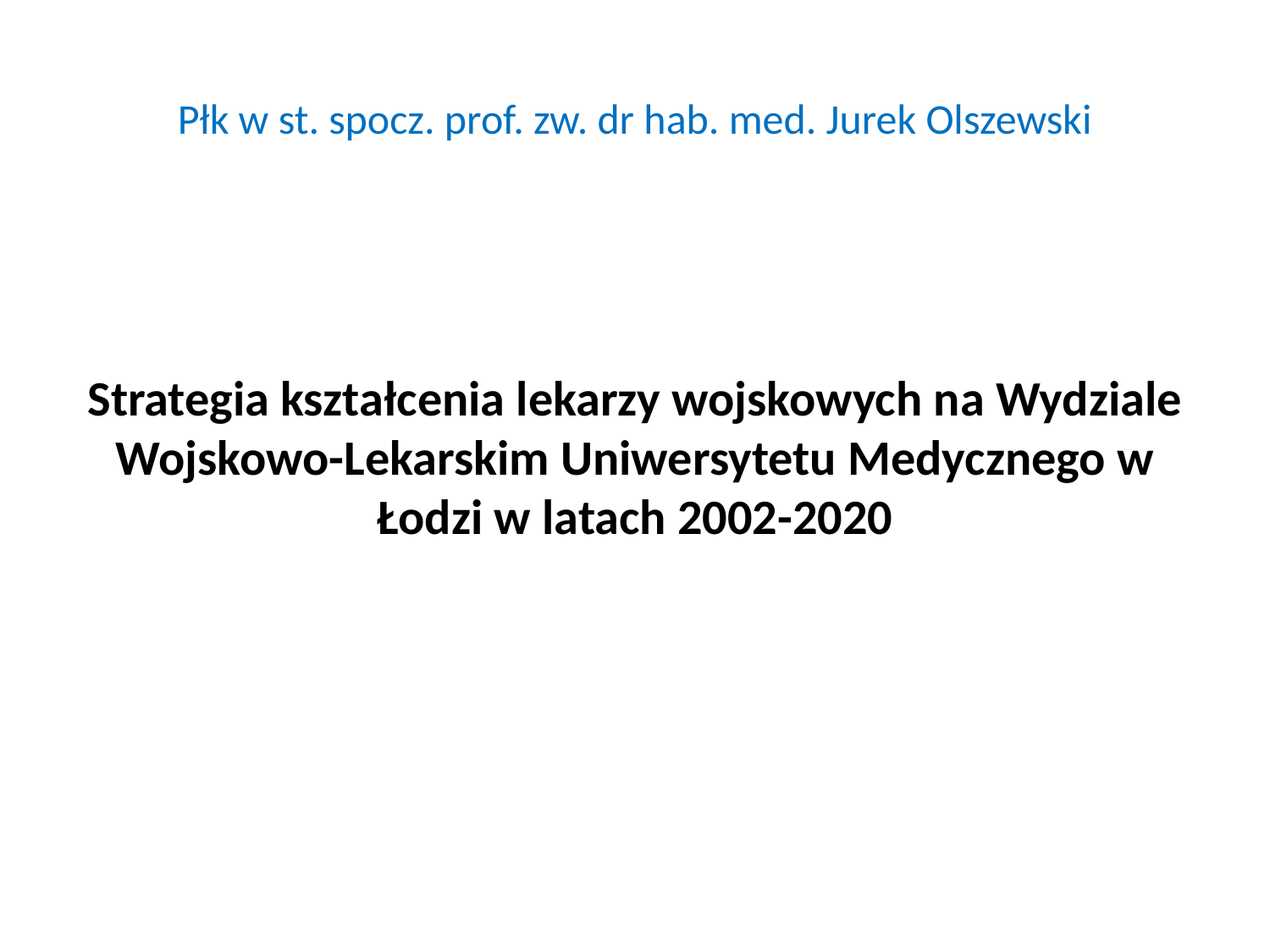

# Płk w st. spocz. prof. zw. dr hab. med. Jurek Olszewski

Strategia kształcenia lekarzy wojskowych na Wydziale Wojskowo-Lekarskim Uniwersytetu Medycznego w Łodzi w latach 2002-2020